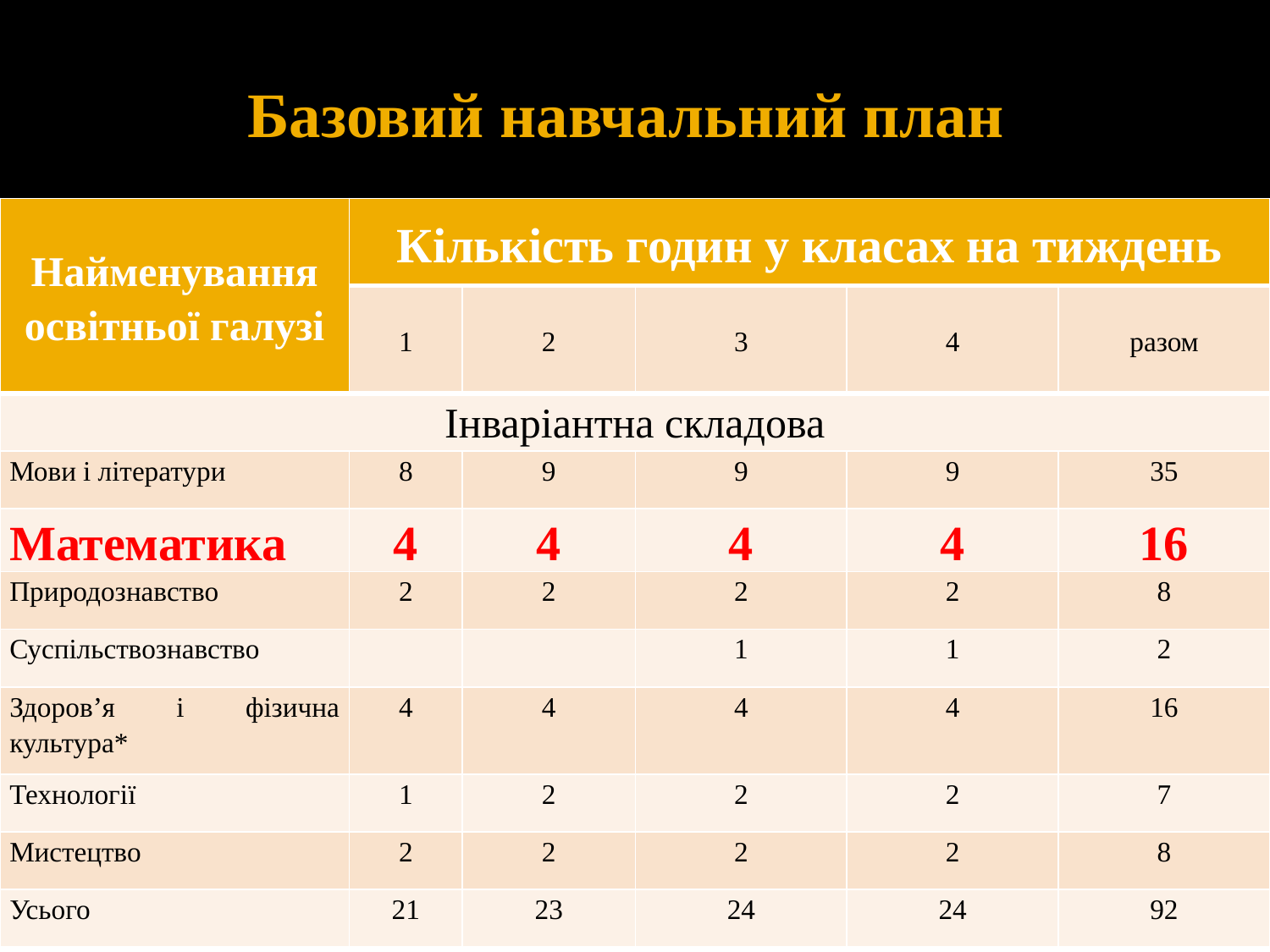

# Базовий навчальний план
| Найменування освітньої галузі | Кількість годин у класах на тиждень |  |  |  |  |
| --- | --- | --- | --- | --- | --- |
|  | 1 | 2 | 3 | 4 | разом |
| Інваріантна складова |  |  |  |  |  |
| Мови і літератури | 8 | 9 | 9 | 9 | 35 |
| Математика | 4 | 4 | 4 | 4 | 16 |
| Природознавство | 2 | 2 | 2 | 2 | 8 |
| Суспільствознавство |  |  | 1 | 1 | 2 |
| Здоров’я і фізична культура\* | 4 | 4 | 4 | 4 | 16 |
| Технології | 1 | 2 | 2 | 2 | 7 |
| Мистецтво | 2 | 2 | 2 | 2 | 8 |
| Усього | 21 | 23 | 24 | 24 | 92 |